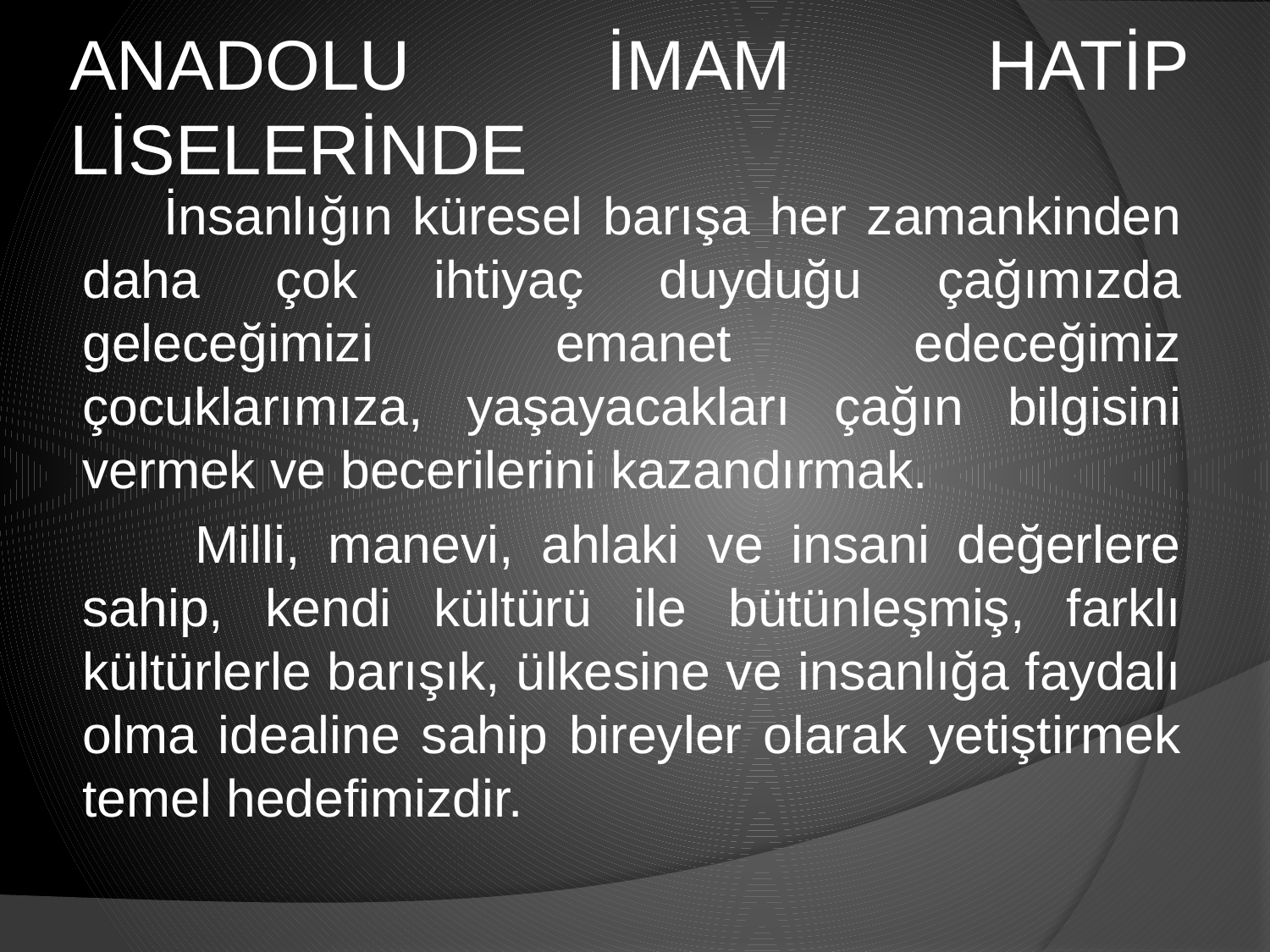

# ANADOLU İMAM HATİP LİSELERİNDE
    İnsanlığın küresel barışa her zamankinden daha çok ihtiyaç duyduğu çağımızda geleceğimizi emanet edeceğimiz çocuklarımıza, yaşayacakları çağın bilgisini vermek ve becerilerini kazandırmak.
    Milli, manevi, ahlaki ve insani değerlere sahip, kendi kültürü ile bütünleşmiş, farklı kültürlerle barışık, ülkesine ve insanlığa faydalı olma idealine sahip bireyler olarak yetiştirmek temel hedefimizdir.